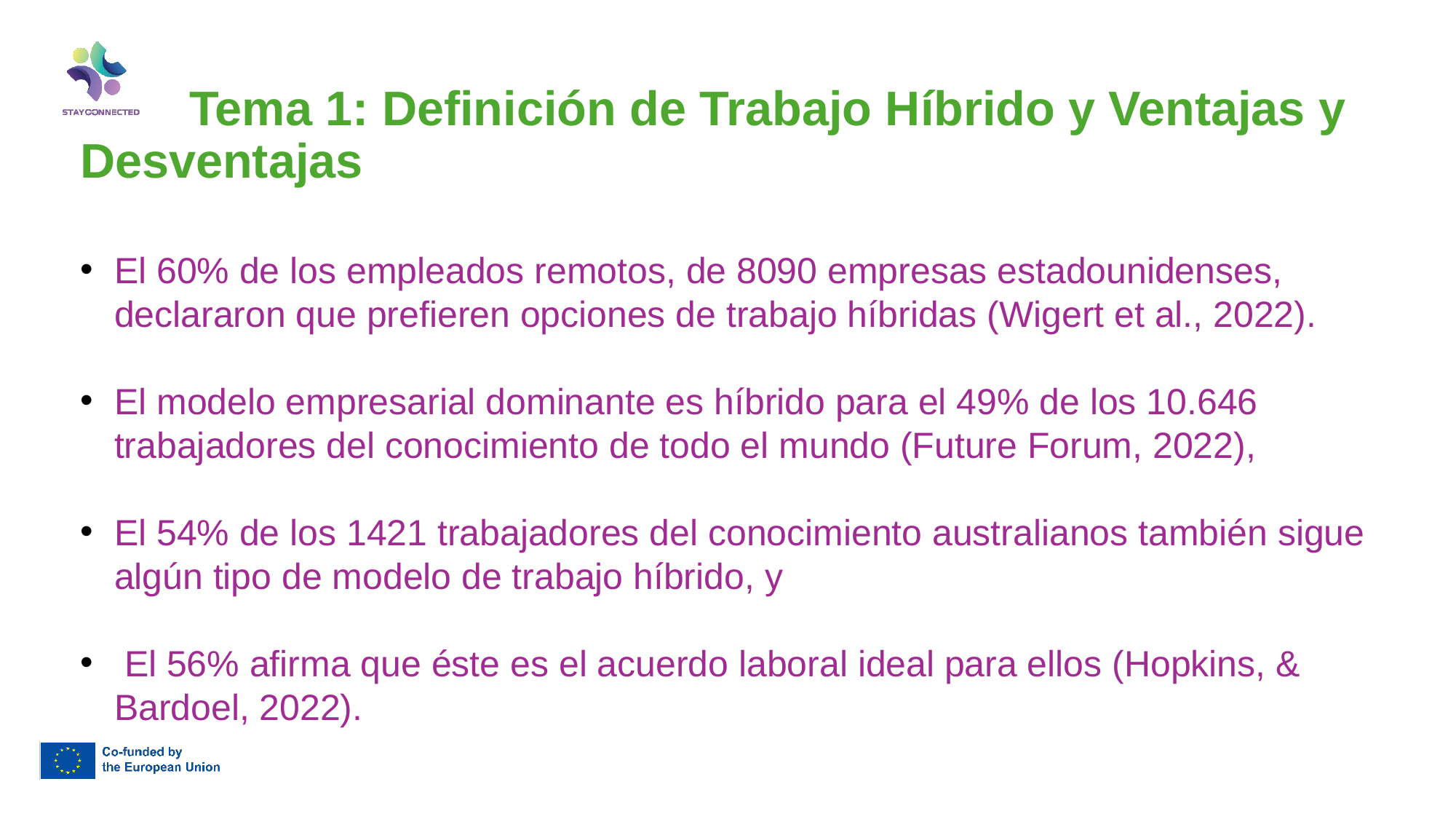

Tema 1: Definición de Trabajo Híbrido y Ventajas y Desventajas

El 60% de los empleados remotos, de 8090 empresas estadounidenses, declararon que prefieren opciones de trabajo híbridas (Wigert et al., 2022).

El modelo empresarial dominante es híbrido para el 49% de los 10.646 trabajadores del conocimiento de todo el mundo (Future Forum, 2022),

El 54% de los 1421 trabajadores del conocimiento australianos también sigue algún tipo de modelo de trabajo híbrido, y

 El 56% afirma que éste es el acuerdo laboral ideal para ellos (Hopkins, & Bardoel, 2022).